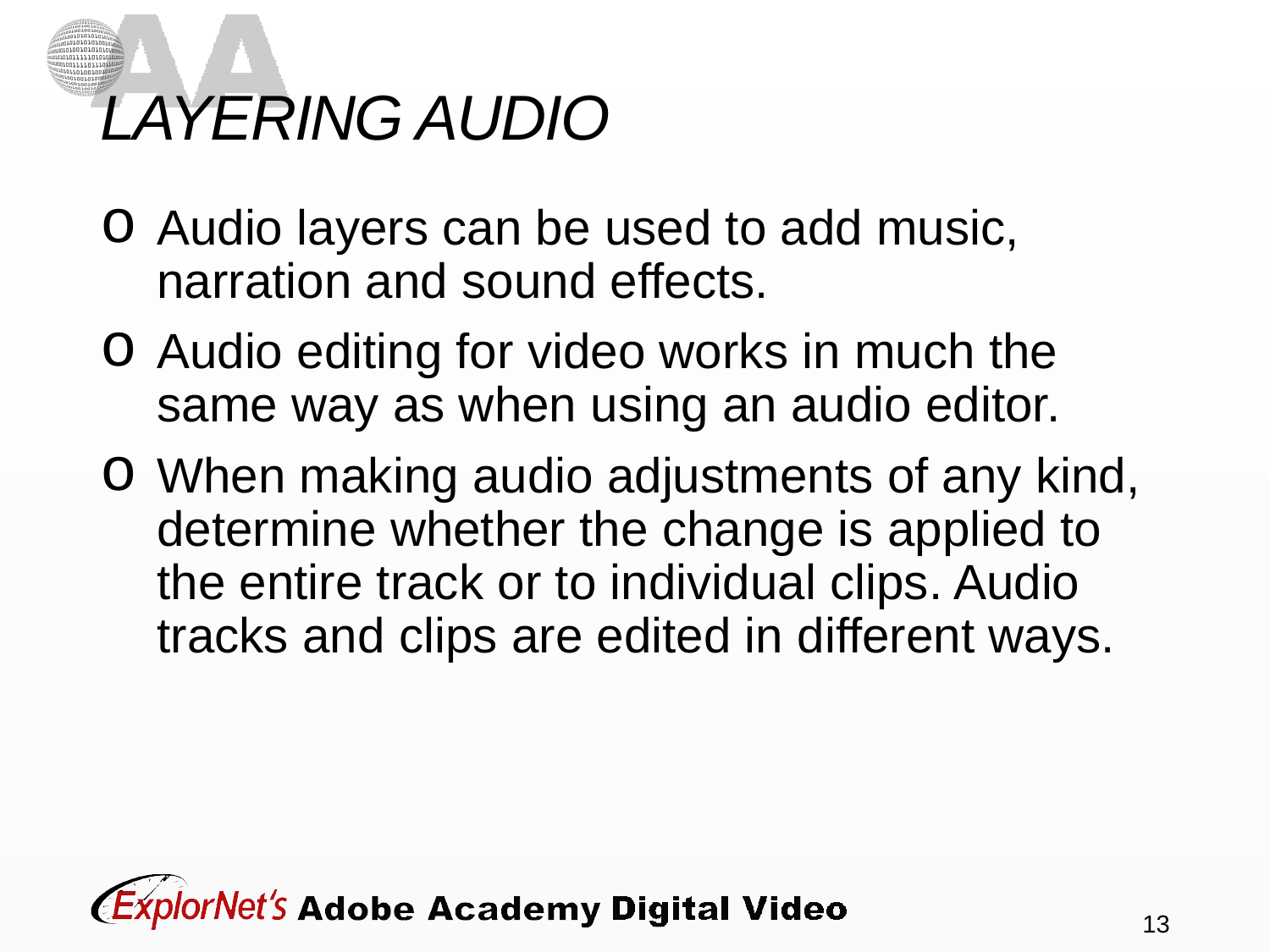

# LAYERING AUDIO
Audio layers can be used to add music, narration and sound effects.
Audio editing for video works in much the same way as when using an audio editor.
When making audio adjustments of any kind, determine whether the change is applied to the entire track or to individual clips. Audio tracks and clips are edited in different ways.
13